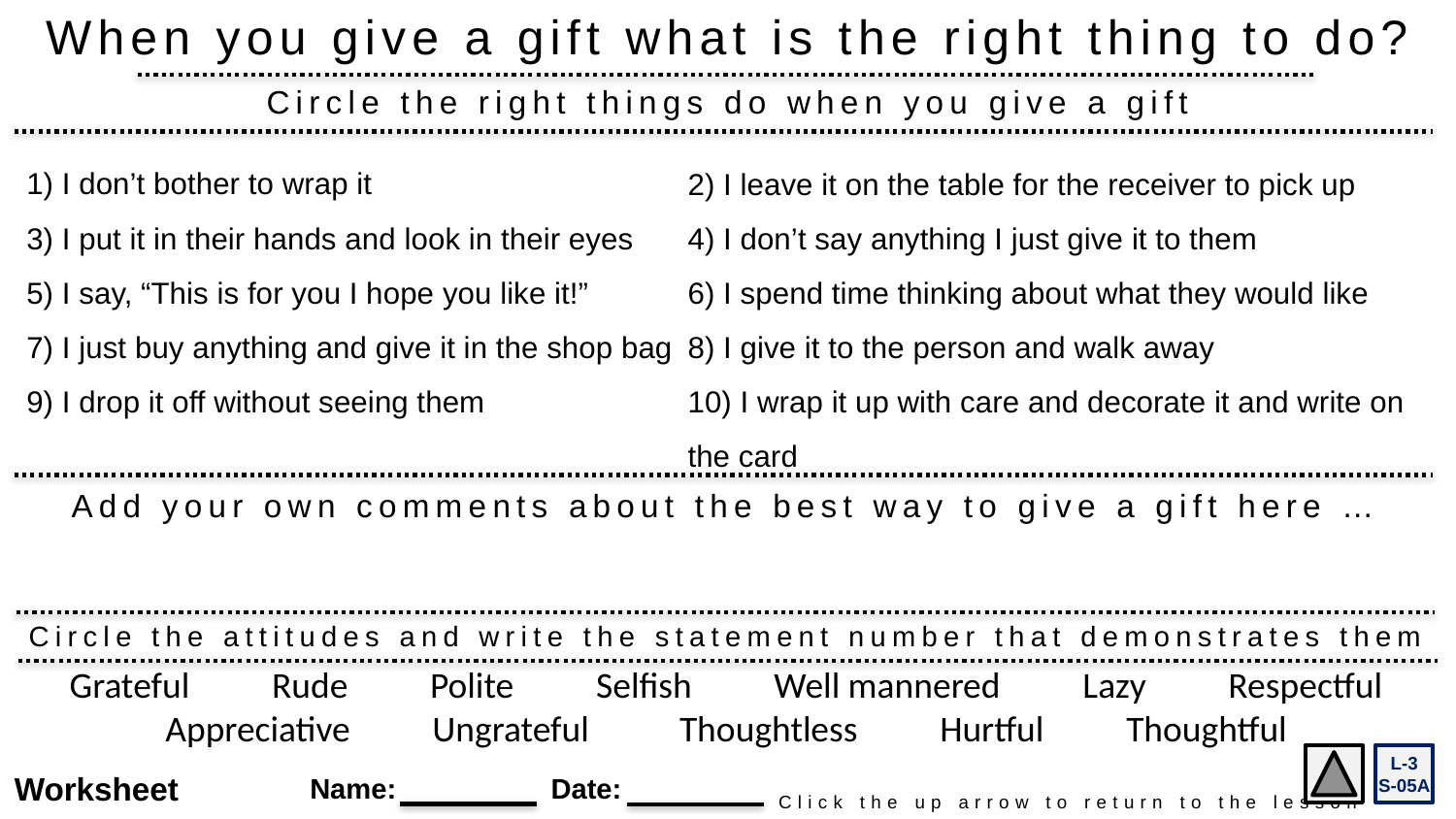

When you give a gift what is the right thing to do?
Circle the right things do when you give a gift
1) I don’t bother to wrap it
3) I put it in their hands and look in their eyes
5) I say, “This is for you I hope you like it!”
7) I just buy anything and give it in the shop bag
9) I drop it off without seeing them
2) I leave it on the table for the receiver to pick up
4) I don’t say anything I just give it to them
6) I spend time thinking about what they would like
8) I give it to the person and walk away
10) I wrap it up with care and decorate it and write on the card
Add your own comments about the best way to give a gift here …
Circle the attitudes and write the statement number that demonstrates them
Grateful          Rude          Polite          Selfish          Well mannered          Lazy          Respectful
Appreciative          Ungrateful           Thoughtless          Hurtful          Thoughtful

L-3
S-05A
Worksheet
Name:
Date:
Click the up arrow to return to the lesson